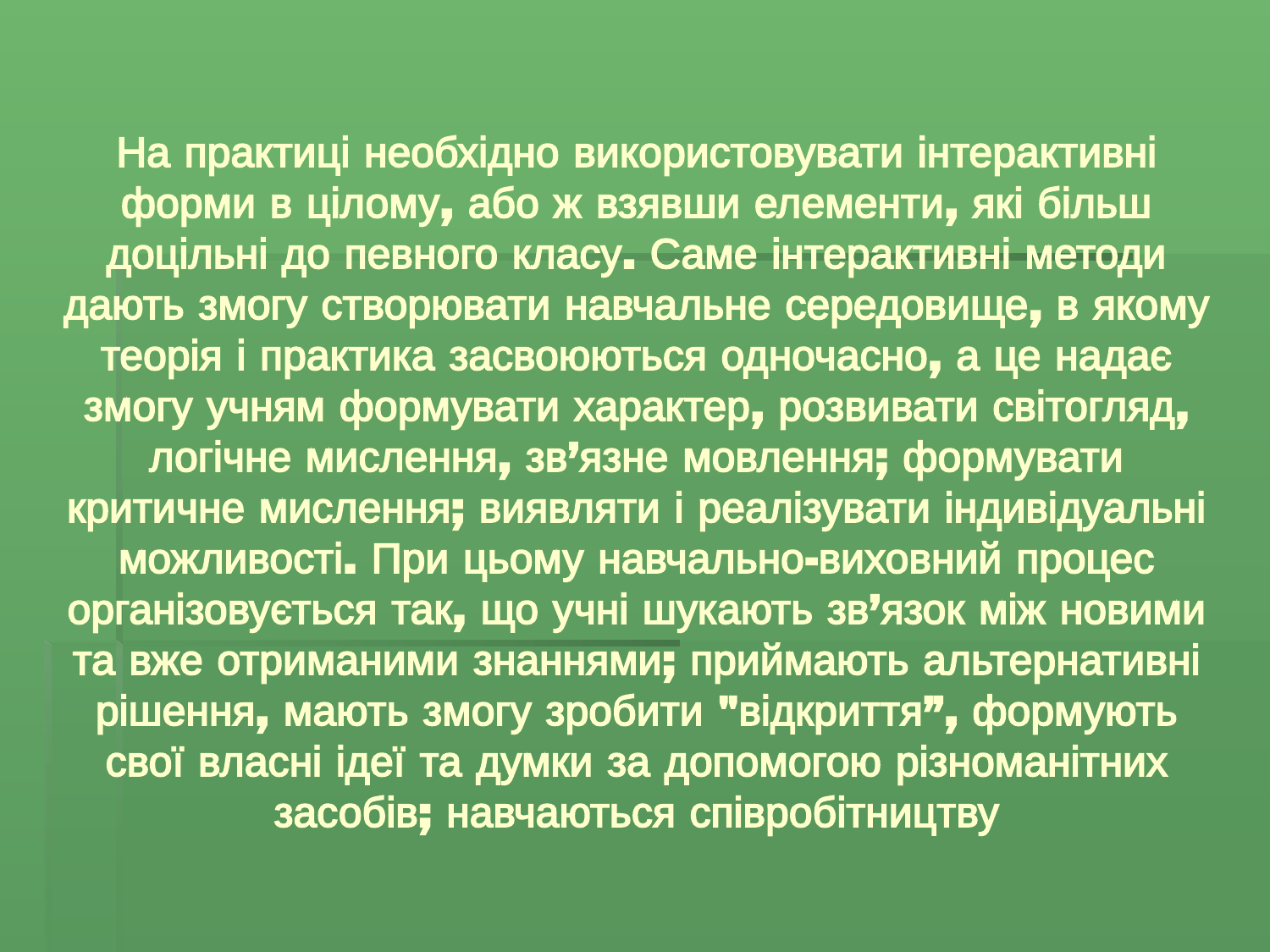

# На практиці необхідно використовувати інтерактивні форми в цілому, або ж взявши елементи, які більш доцільні до певного класу. Саме інтерактивні методи дають змогу створювати навчальне середовище, в якому теорія і практика засвоюються одночасно, а це надає змогу учням формувати характер, розвивати світогляд, логічне мислення, зв’язне мовлення; формувати критичне мислення; виявляти і реалізувати індивідуальні можливості. При цьому навчально-виховний процес організовується так, що учні шукають зв’язок між новими та вже отриманими знаннями; приймають альтернативні рішення, мають змогу зробити "відкриття”, формують свої власні ідеї та думки за допомогою різноманітних засобів; навчаються співробітництву